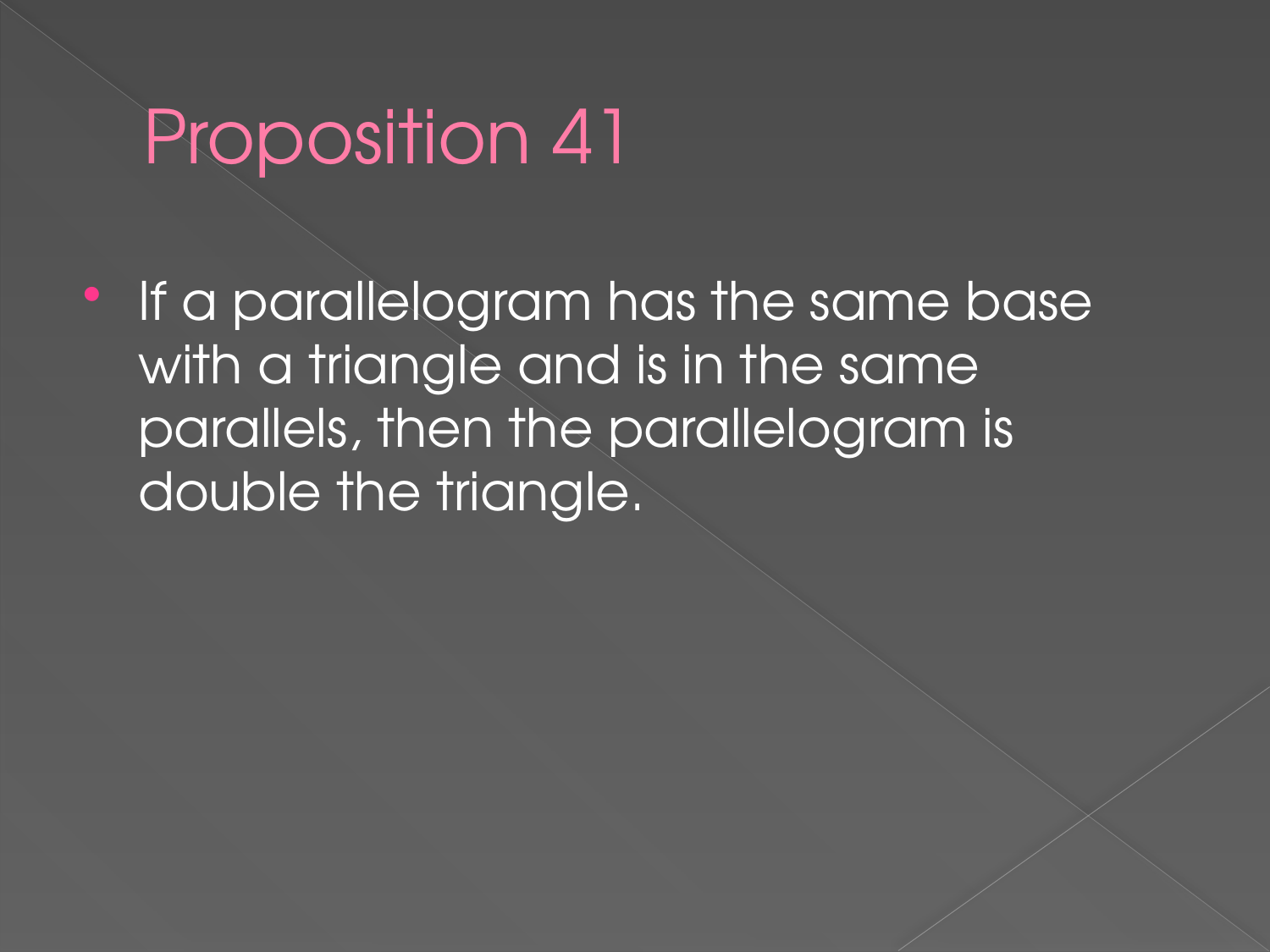

# Proposition 41
If a parallelogram has the same base with a triangle and is in the same parallels, then the parallelogram is double the triangle.